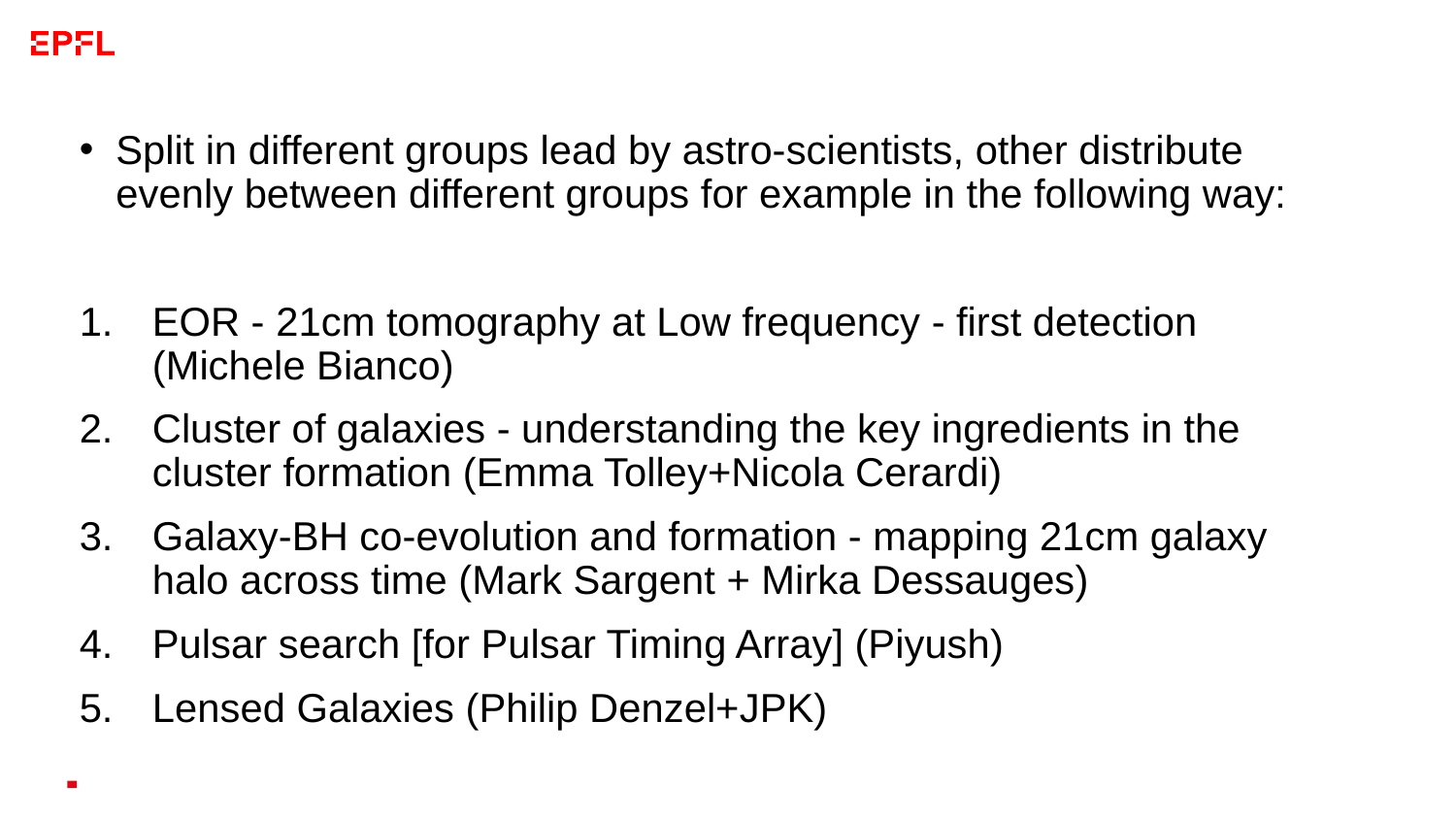

# Split in different groups lead by astro-scientists, other distribute evenly between different groups for example in the following way:

EOR - 21cm tomography at Low frequency - first detection (Michele Bianco)
Cluster of galaxies - understanding the key ingredients in the cluster formation (Emma Tolley+Nicola Cerardi)
Galaxy-BH co-evolution and formation - mapping 21cm galaxy halo across time (Mark Sargent + Mirka Dessauges)
Pulsar search [for Pulsar Timing Array] (Piyush)
Lensed Galaxies (Philip Denzel+JPK)